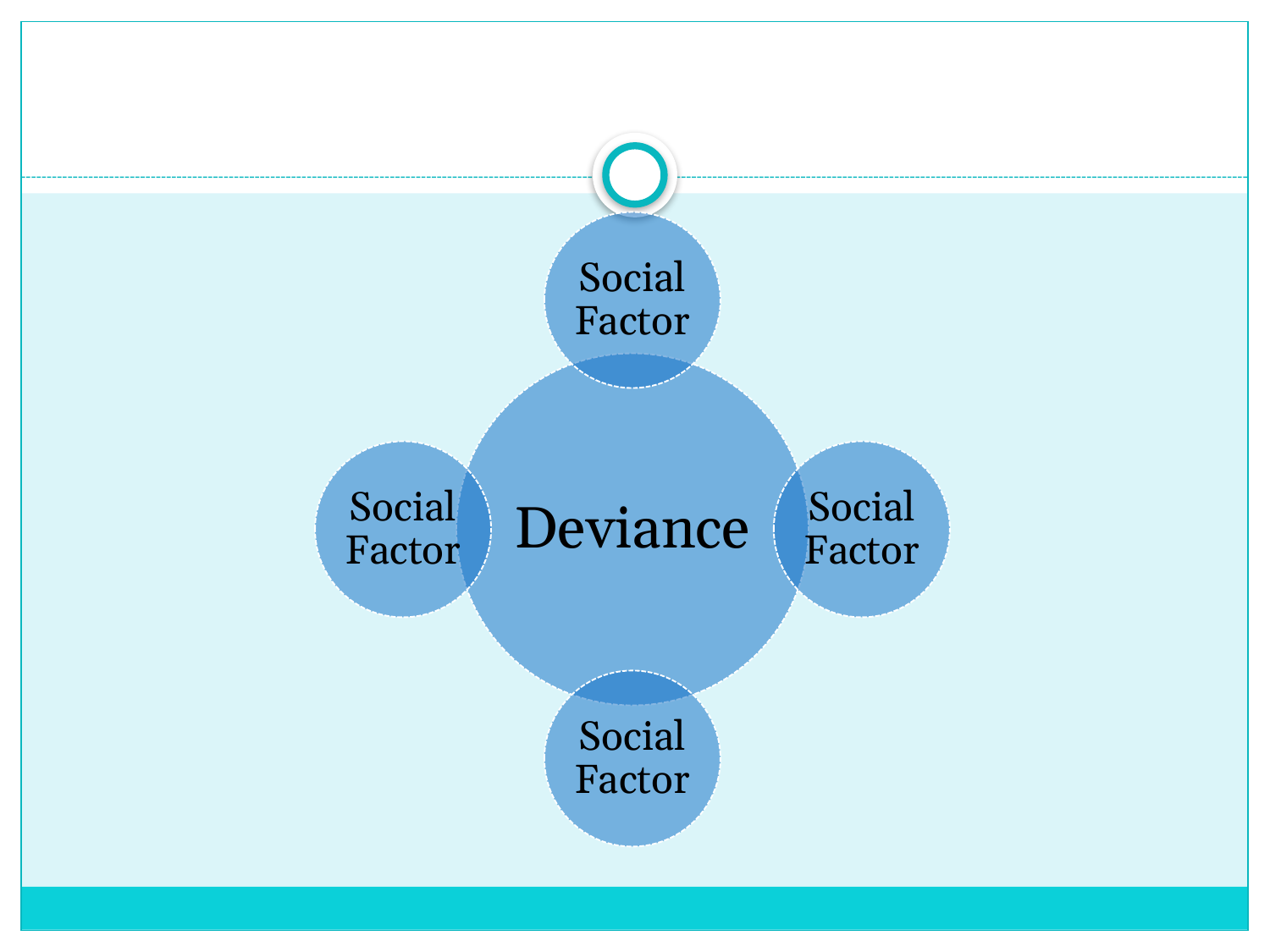

#
Deviance
Social Factor
Social Factor
Social Factor
Social Factor